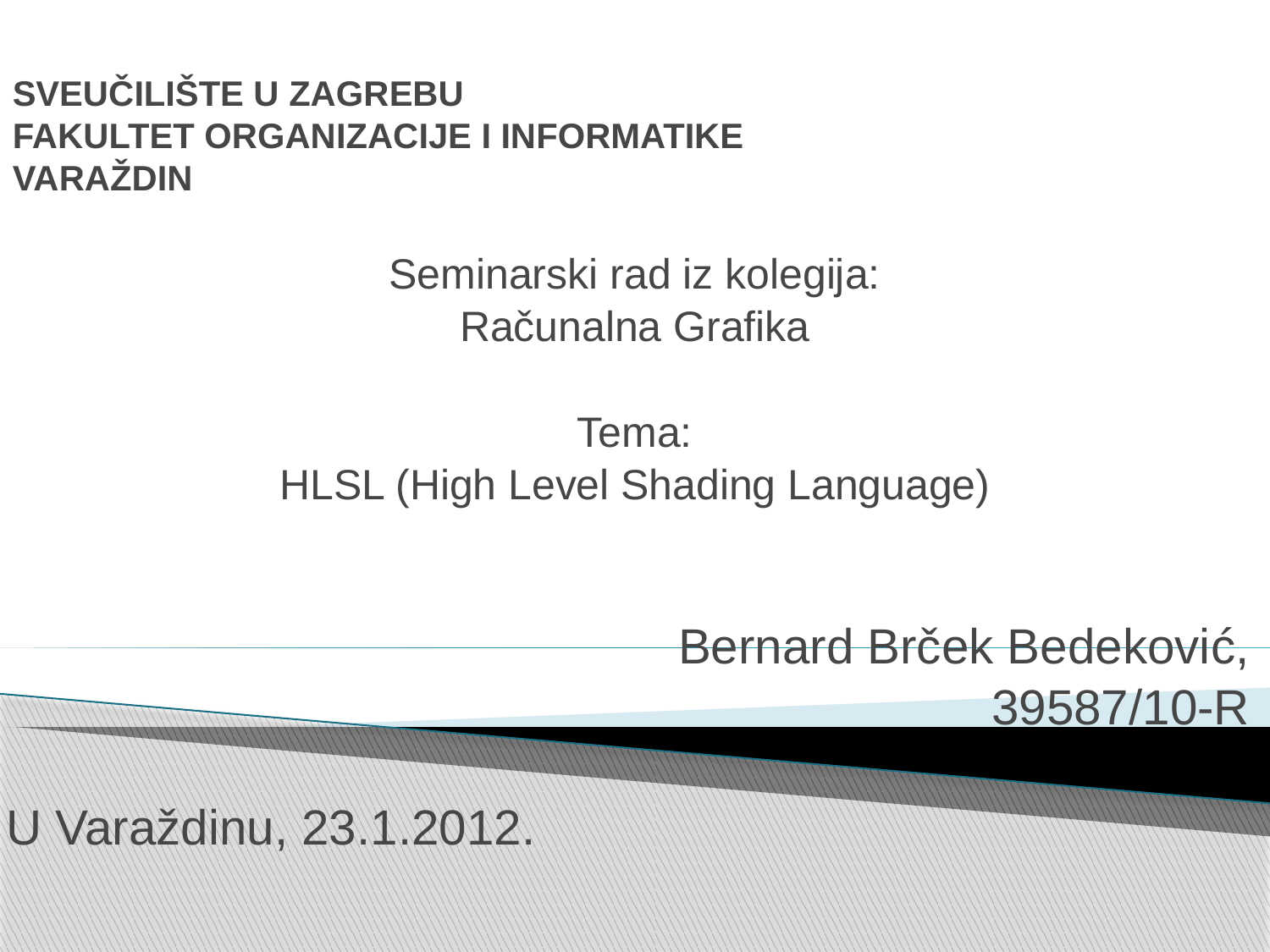

# SVEUČILIŠTE U ZAGREBU FAKULTET ORGANIZACIJE I INFORMATIKE VARAŽDIN
Seminarski rad iz kolegija:
Računalna Grafika

Tema:
HLSL (High Level Shading Language)

Bernard Brček Bedeković,
39587/10-R

U Varaždinu, 23.1.2012.